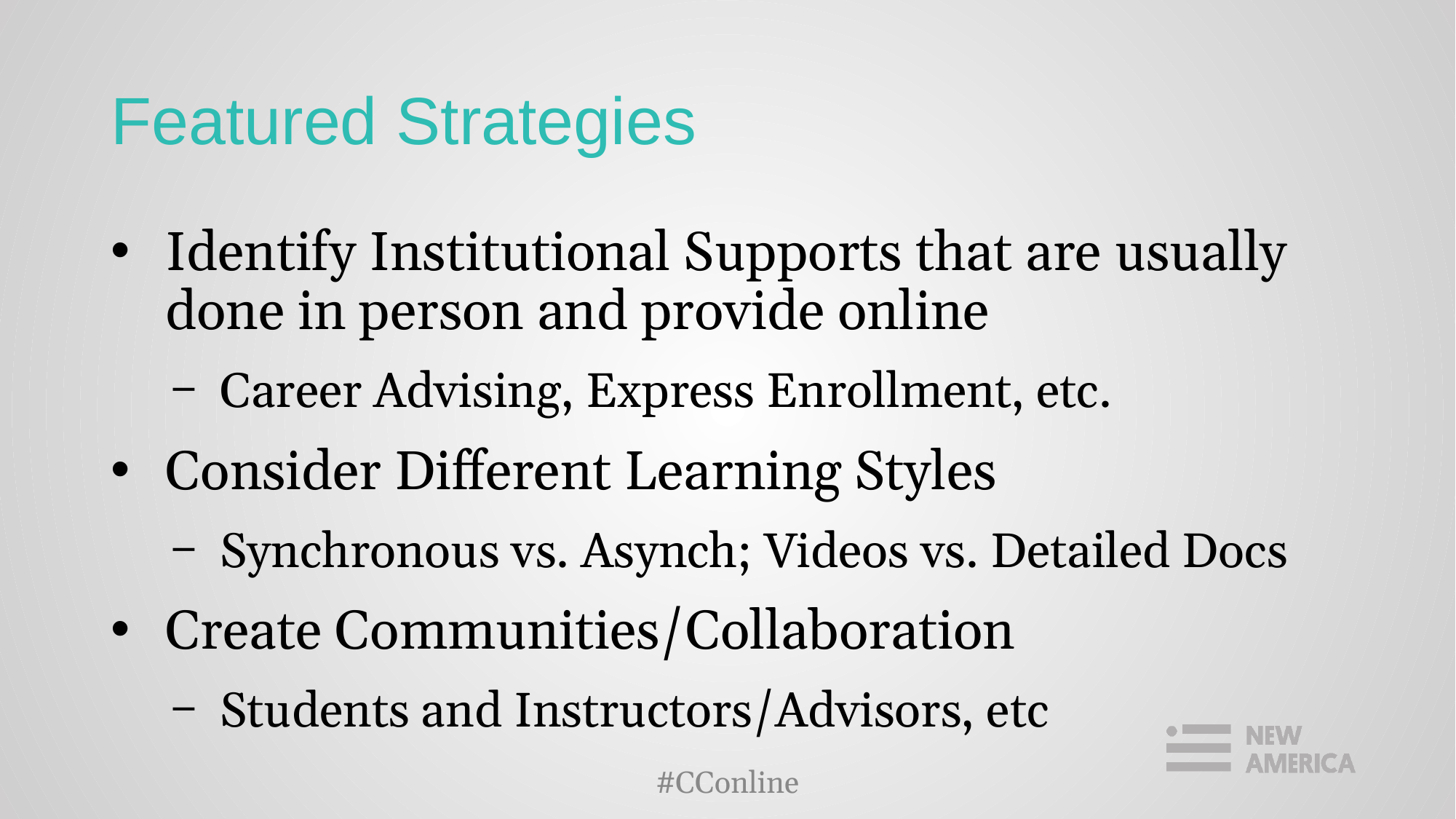

# Featured Strategies
Identify Institutional Supports that are usually done in person and provide online
Career Advising, Express Enrollment, etc.
Consider Different Learning Styles
Synchronous vs. Asynch; Videos vs. Detailed Docs
Create Communities/Collaboration
Students and Instructors/Advisors, etc
#CConline